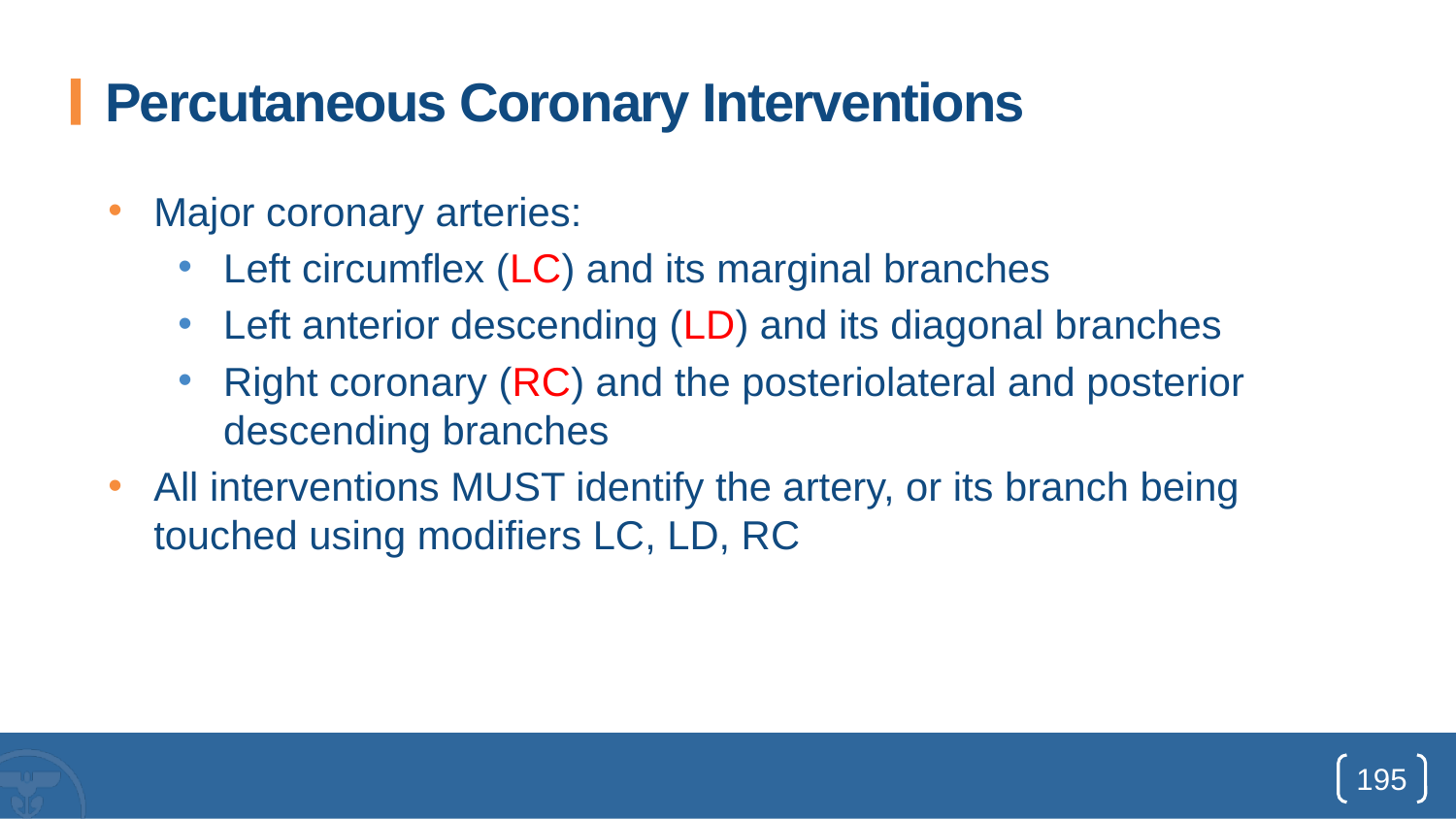

# Percutaneous Coronary Interventions
Major coronary arteries:
Left circumflex (LC) and its marginal branches
Left anterior descending (LD) and its diagonal branches
Right coronary (RC) and the posteriolateral and posterior descending branches
All interventions MUST identify the artery, or its branch being touched using modifiers LC, LD, RC

195